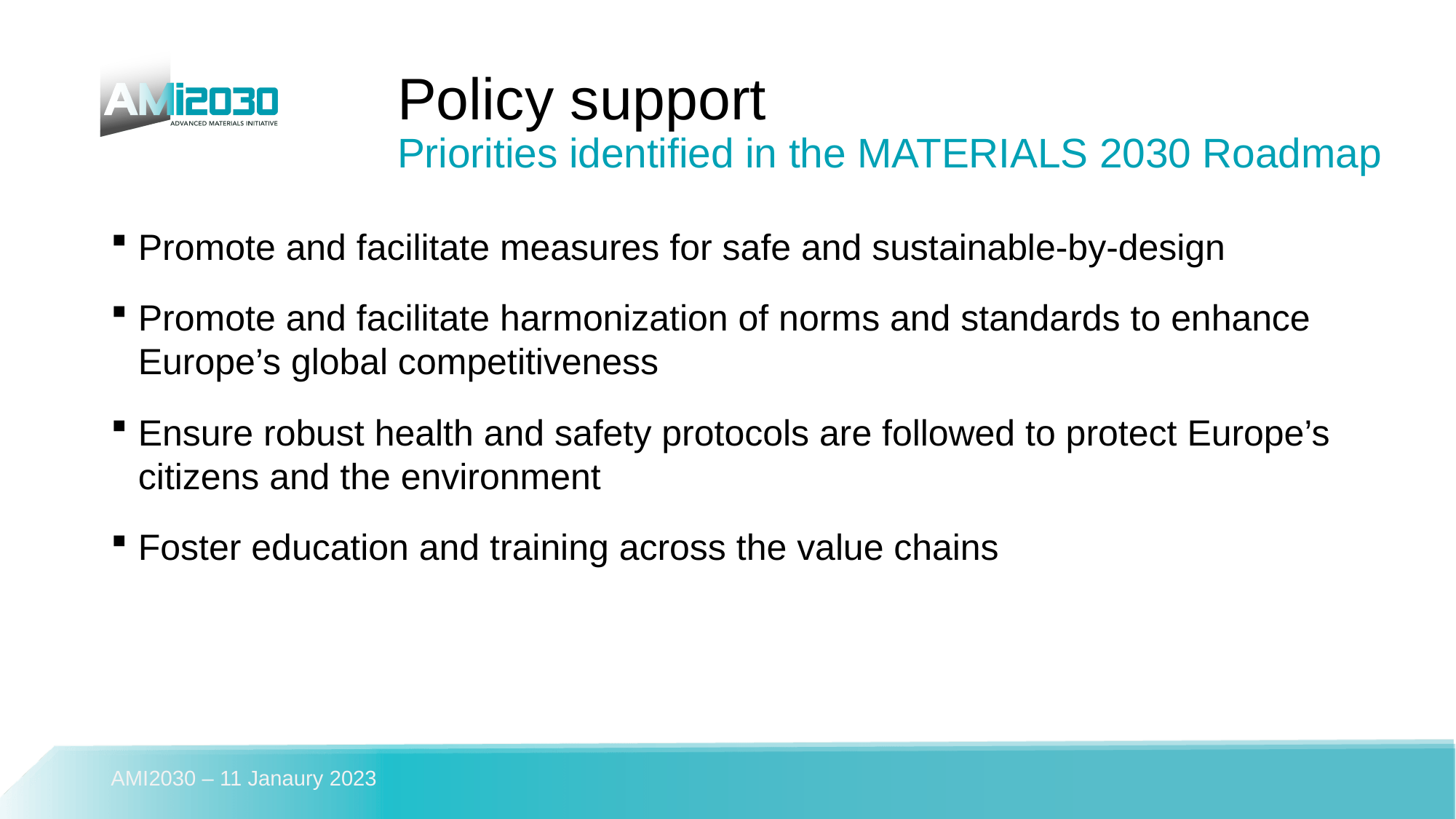

# Policy support Priorities identified in the MATERIALS 2030 Roadmap
Promote and facilitate measures for safe and sustainable-by-design
Promote and facilitate harmonization of norms and standards to enhance Europe’s global competitiveness
Ensure robust health and safety protocols are followed to protect Europe’s citizens and the environment
Foster education and training across the value chains
AMI2030 – 11 Janaury 2023